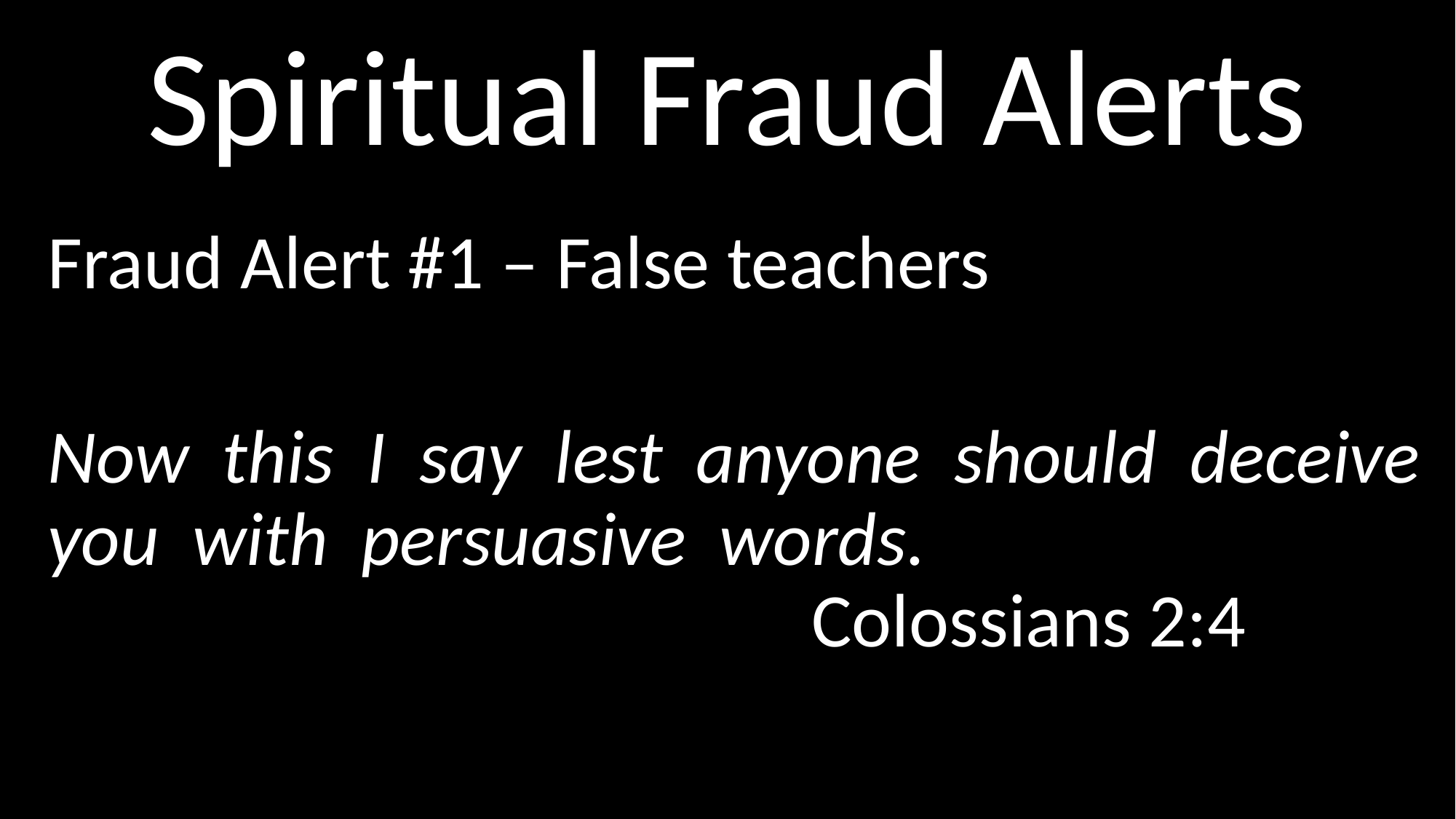

# Spiritual Fraud Alerts
Fraud Alert #1 – False teachers

Now this I say lest anyone should deceive you with persuasive words. 												Colossians 2:4